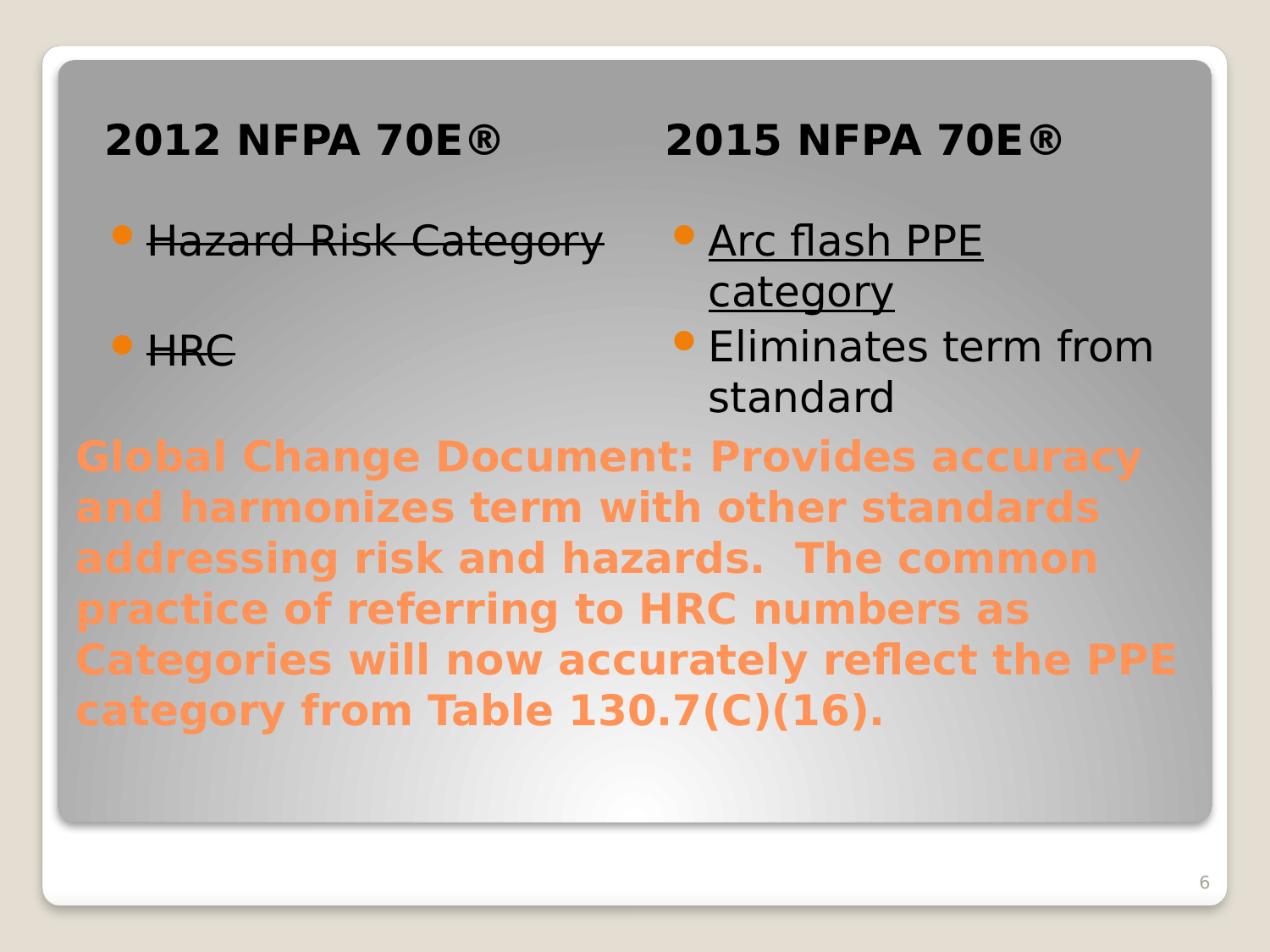

2012 NFPA 70E®
2015 NFPA 70E®
Hazard Risk Category

HRC
Arc flash PPE category
Eliminates term from standard
# Global Change Document: Provides accuracy and harmonizes term with other standards addressing risk and hazards.  The common practice of referring to HRC numbers as Categories will now accurately reflect the PPE category from Table 130.7(C)(16).
6